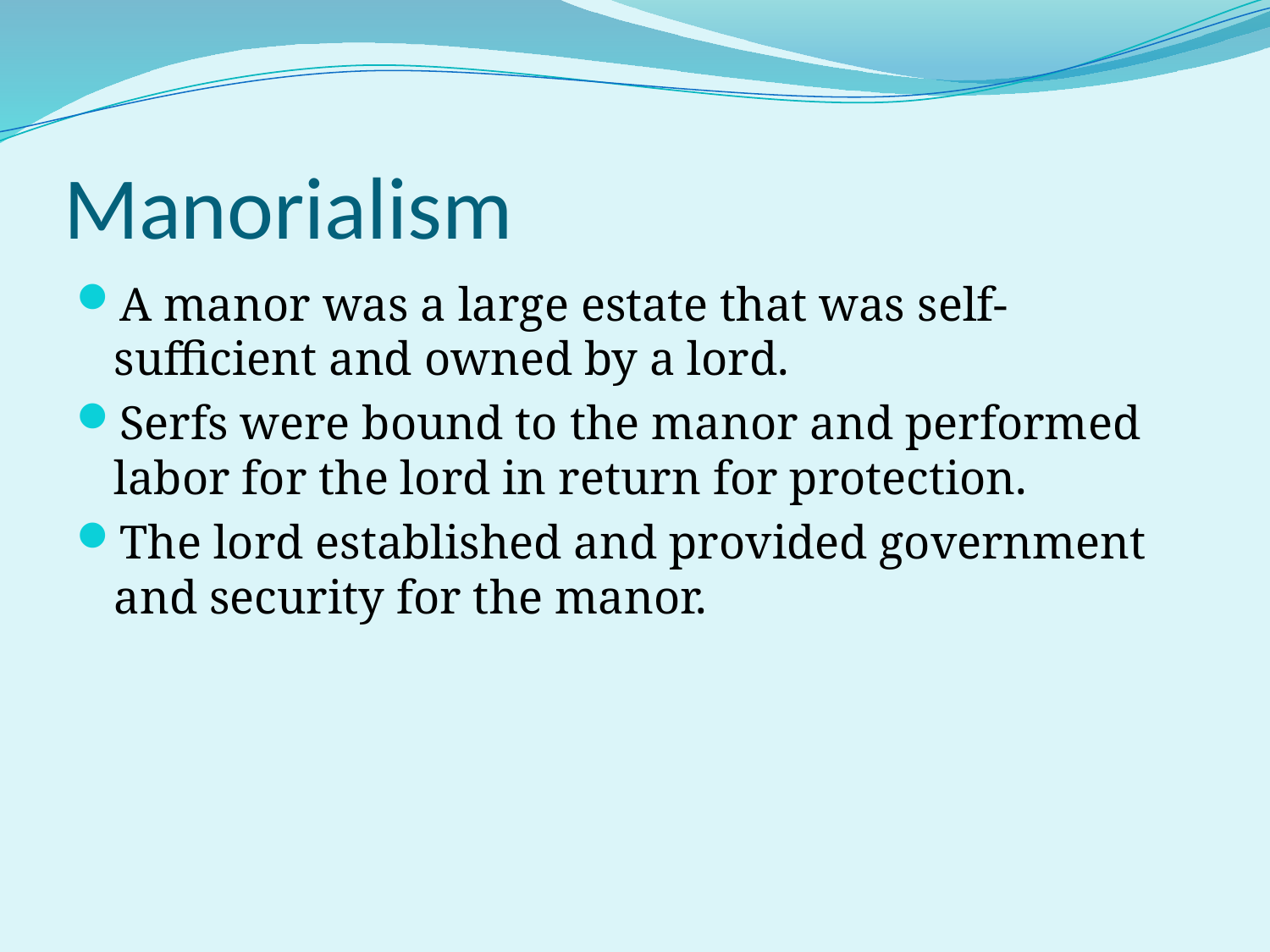

# Manorialism
A manor was a large estate that was self-sufficient and owned by a lord.
Serfs were bound to the manor and performed labor for the lord in return for protection.
The lord established and provided government and security for the manor.